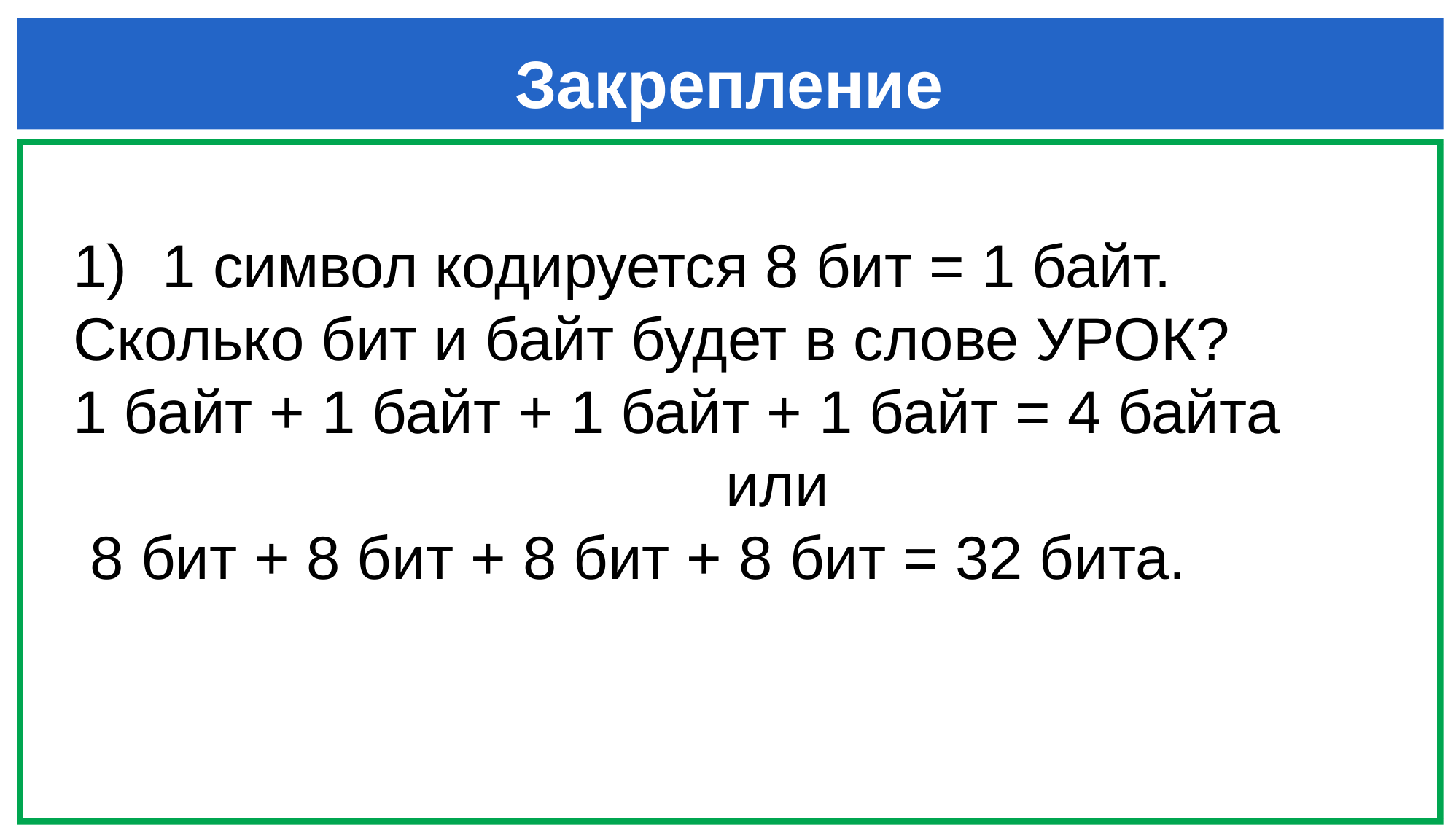

Закрепление
1 символ кодируется 8 бит = 1 байт.
Сколько бит и байт будет в слове УРОК?
1 байт + 1 байт + 1 байт + 1 байт = 4 байта
или
 8 бит + 8 бит + 8 бит + 8 бит = 32 бита.